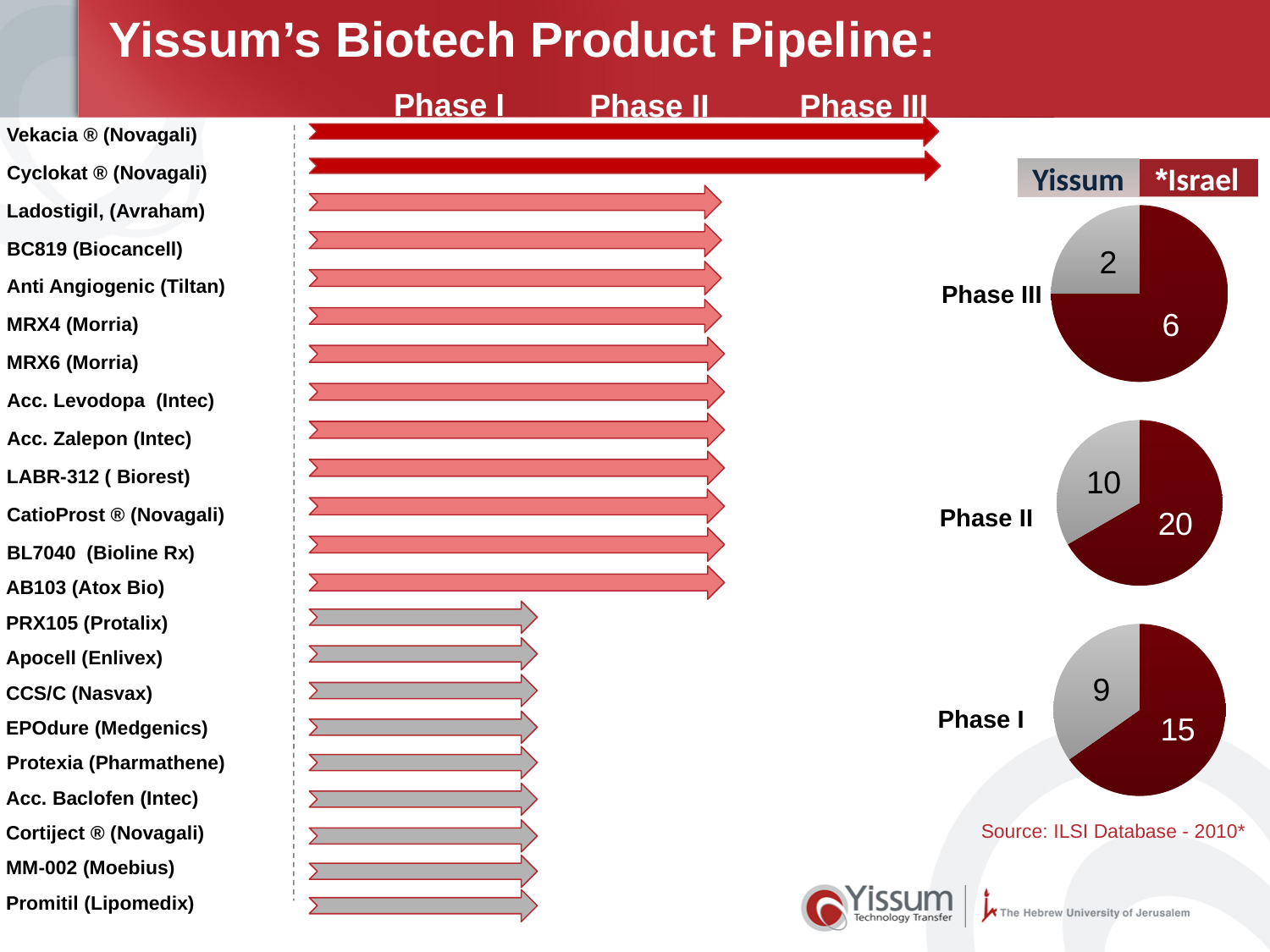

Yissum’s Biotech Product Pipeline:
Phase I
Phase II
Phase III
Vekacia ® (Novagali)

Cyclokat ® (Novagali)
Yissum
Israel*

Ladostigil, (Avraham)

### Chart

| Category | Sales |
|---|---|
| Other | 6.0 |
| Yissum | 2.0 |
BC819 (Biocancell)

Anti Angiogenic (Tiltan)
Phase III

MRX4 (Morria)

MRX6 (Morria)

Acc. Levodopa  (Intec)

### Chart

| Category | Sales |
|---|---|
| Other | 20.0 |
| Yissum | 10.0 |
Acc. Zalepon (Intec)

LABR-312 ( Biorest)

Phase II
CatioProst ® (Novagali)

BL7040  (Bioline Rx)

AB103 (Atox Bio)

PRX105 (Protalix)

### Chart

| Category | Sales |
|---|---|
| Other | 15.0 |
| Yissum | 8.0 |
Apocell (Enlivex)
CCS/C (Nasvax)

Phase I
EPOdure (Medgenics)

Protexia (Pharmathene)

Acc. Baclofen (Intec)

*Source: ILSI Database - 2010
Cortiject ® (Novagali)

MM-002 (Moebius)

Promitil (Lipomedix)